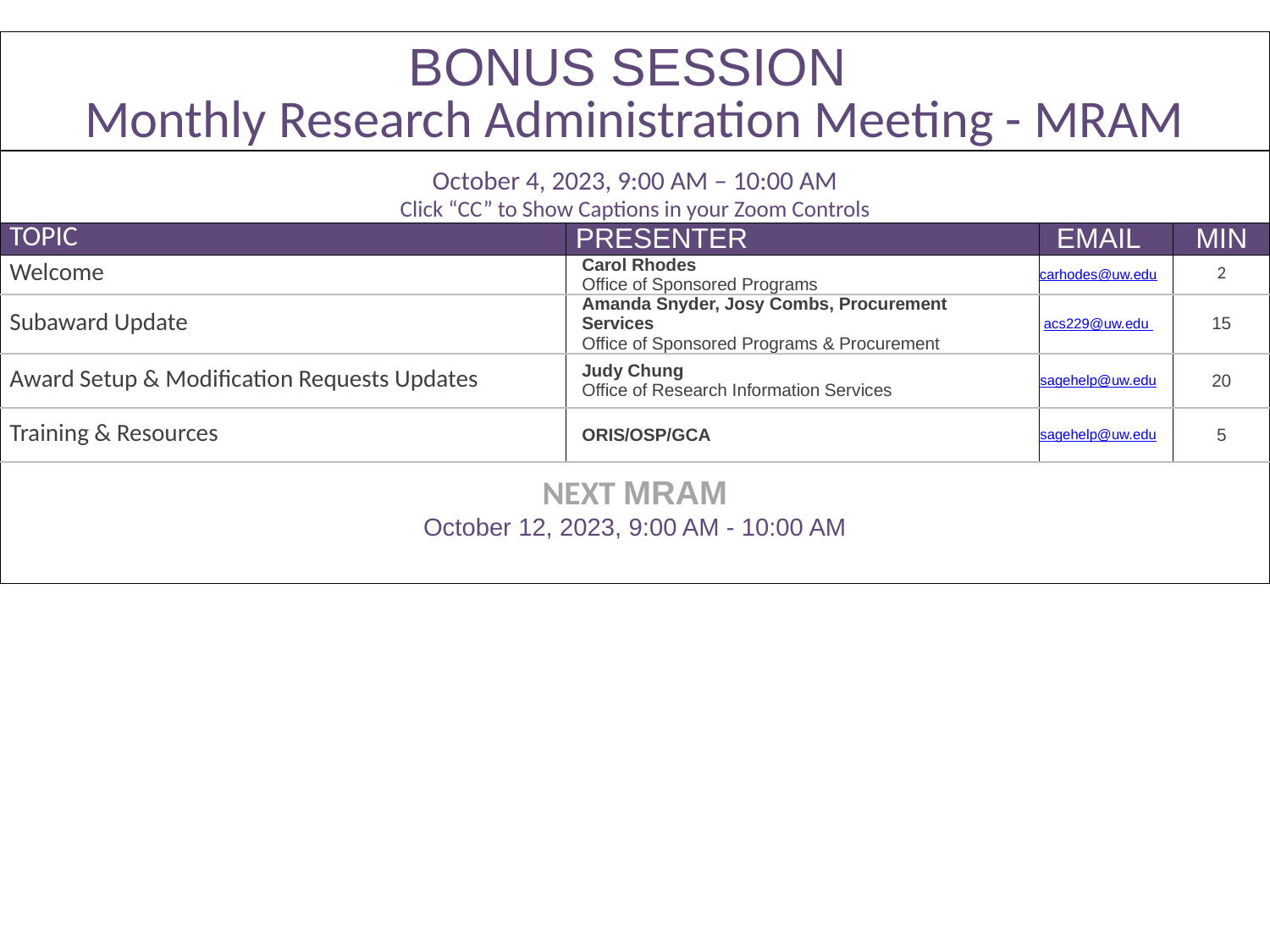

| BONUS SESSION Monthly Research Administration Meeting - MRAM |  |  |  |
| --- | --- | --- | --- |
| October 4, 2023, 9:00 AM – 10:00 AM Click “CC” to Show Captions in your Zoom Controls |  |  |  |
| TOPIC | PRESENTER | EMAIL | MIN |
| Welcome | Carol Rhodes Office of Sponsored Programs | carhodes@uw.edu | 2 |
| Subaward Update | Amanda Snyder, Josy Combs, Procurement Services Office of Sponsored Programs & Procurement | acs229@uw.edu | 15 |
| Award Setup & Modification Requests Updates | Judy Chung Office of Research Information Services | sagehelp@uw.edu | 20 |
| Training & Resources | ORIS/OSP/GCA | sagehelp@uw.edu | 5 |
| NEXT MRAM October 12, 2023, 9:00 AM - 10:00 AM |  |  |  |